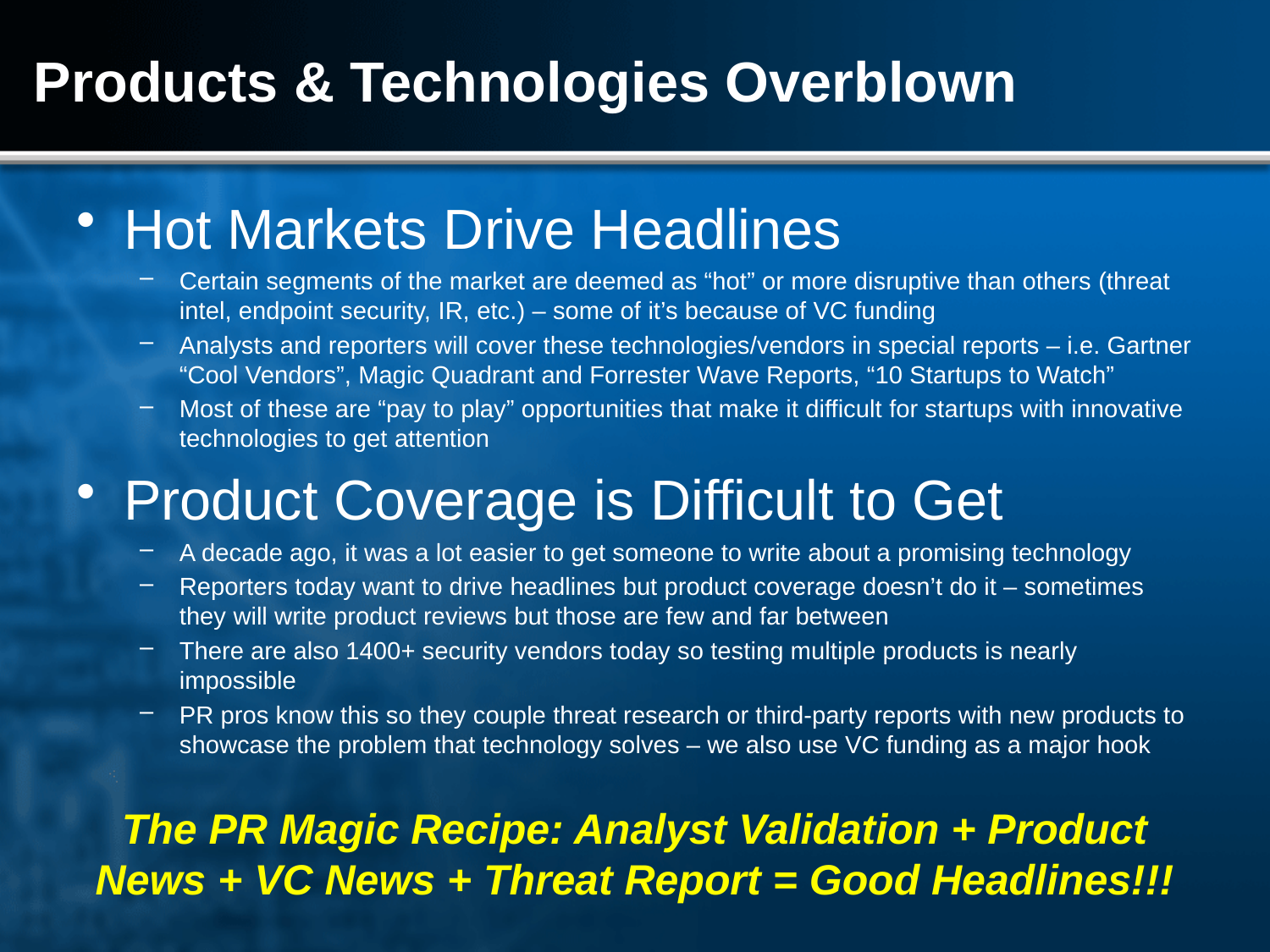

# Products & Technologies Overblown
Hot Markets Drive Headlines
Certain segments of the market are deemed as “hot” or more disruptive than others (threat intel, endpoint security, IR, etc.) – some of it’s because of VC funding
Analysts and reporters will cover these technologies/vendors in special reports – i.e. Gartner “Cool Vendors”, Magic Quadrant and Forrester Wave Reports, “10 Startups to Watch”
Most of these are “pay to play” opportunities that make it difficult for startups with innovative technologies to get attention
Product Coverage is Difficult to Get
A decade ago, it was a lot easier to get someone to write about a promising technology
Reporters today want to drive headlines but product coverage doesn’t do it – sometimes they will write product reviews but those are few and far between
There are also 1400+ security vendors today so testing multiple products is nearly impossible
PR pros know this so they couple threat research or third-party reports with new products to showcase the problem that technology solves – we also use VC funding as a major hook

The PR Magic Recipe: Analyst Validation + Product News + VC News + Threat Report = Good Headlines!!!